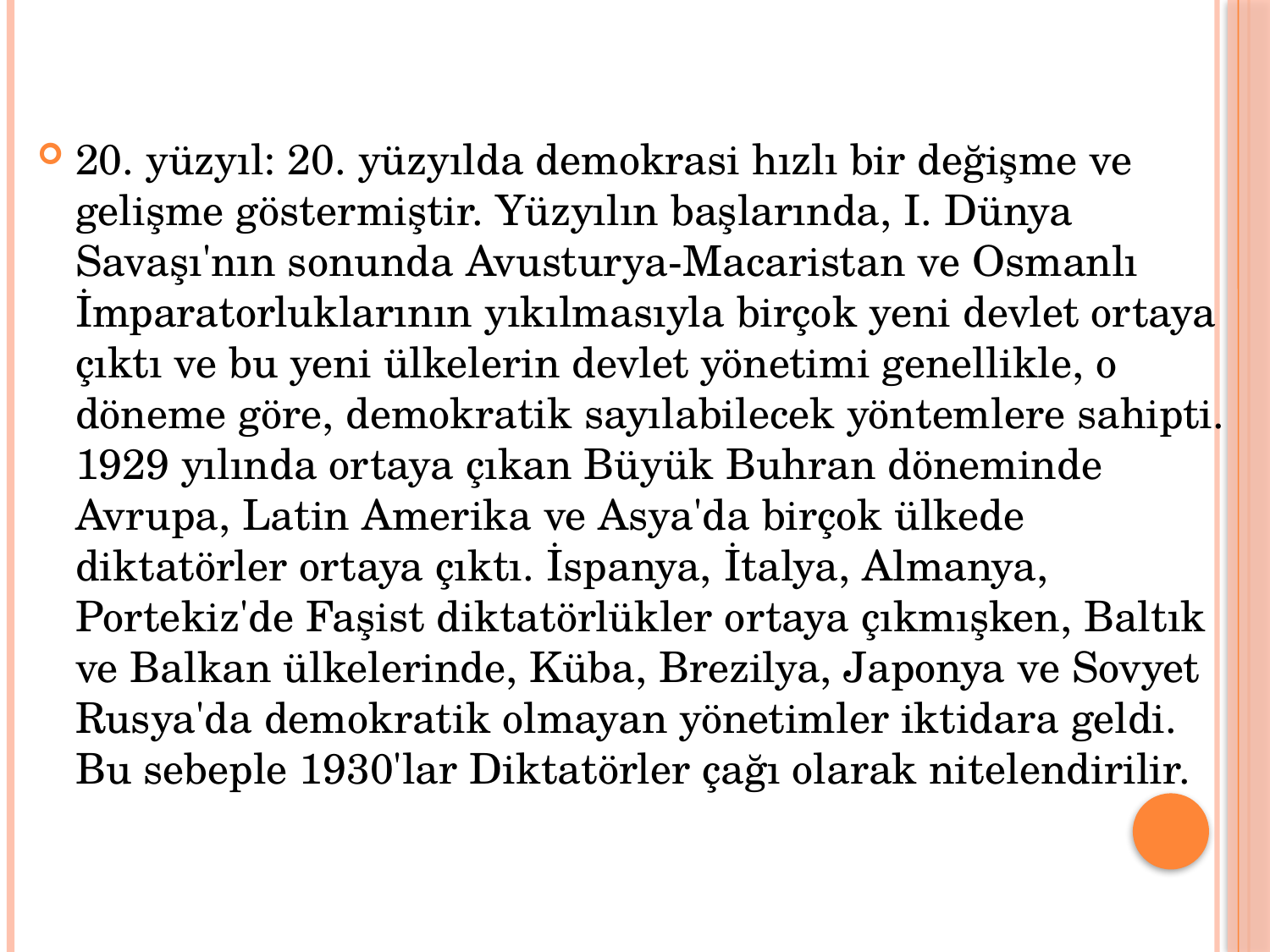

#
20. yüzyıl: 20. yüzyılda demokrasi hızlı bir değişme ve gelişme göstermiştir. Yüzyılın başlarında, I. Dünya Savaşı'nın sonunda Avusturya-Macaristan ve Osmanlı İmparatorluklarının yıkılmasıyla birçok yeni devlet ortaya çıktı ve bu yeni ülkelerin devlet yönetimi genellikle, o döneme göre, demokratik sayılabilecek yöntemlere sahipti. 1929 yılında ortaya çıkan Büyük Buhran döneminde Avrupa, Latin Amerika ve Asya'da birçok ülkede diktatörler ortaya çıktı. İspanya, İtalya, Almanya, Portekiz'de Faşist diktatörlükler ortaya çıkmışken, Baltık ve Balkan ülkelerinde, Küba, Brezilya, Japonya ve Sovyet Rusya'da demokratik olmayan yönetimler iktidara geldi. Bu sebeple 1930'lar Diktatörler çağı olarak nitelendirilir.